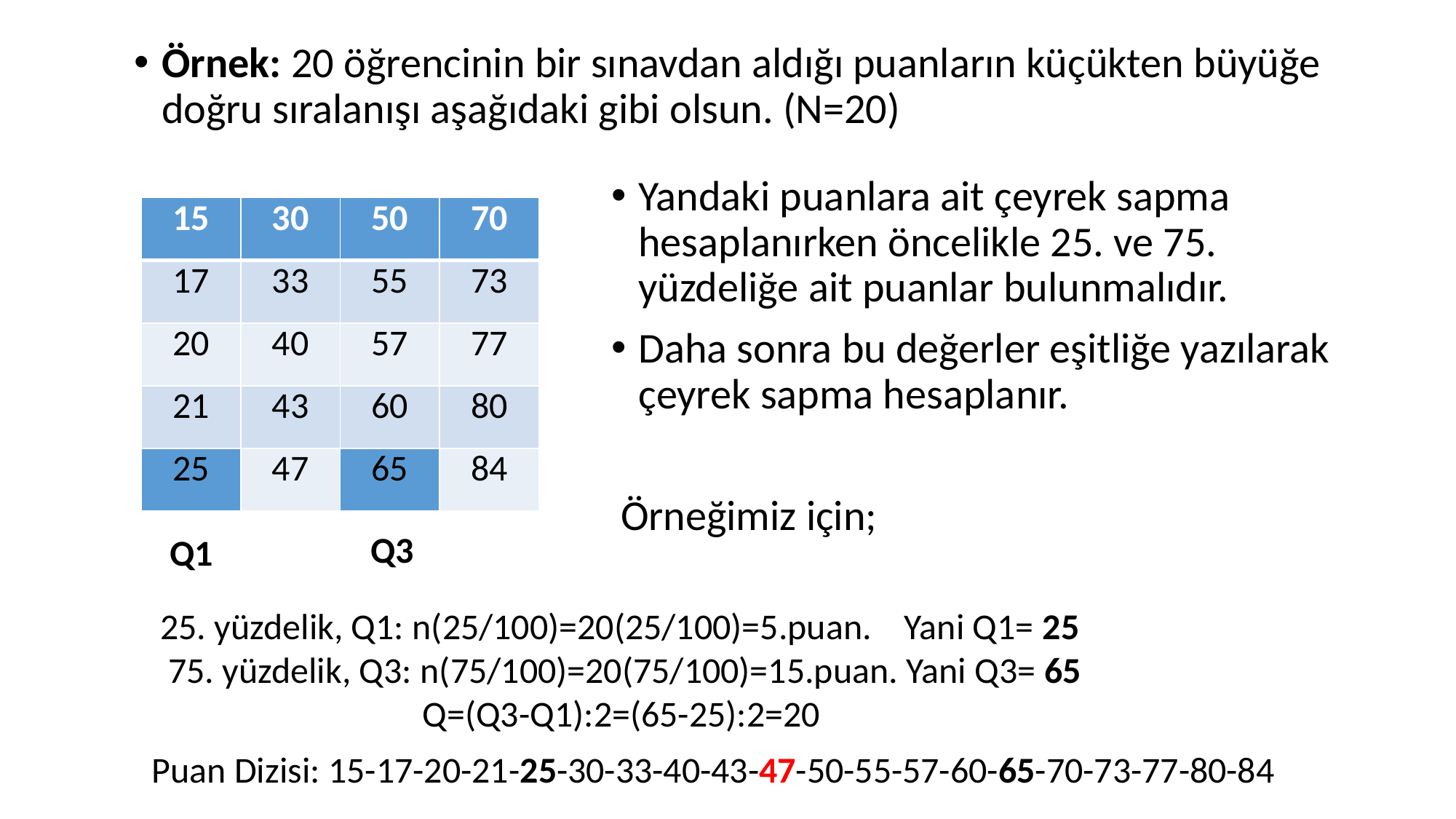

Örnek: 20 öğrencinin bir sınavdan aldığı puanların küçükten büyüğe doğru sıralanışı aşağıdaki gibi olsun. (N=20)

Yandaki puanlara ait çeyrek sapma hesaplanırken öncelikle 25. ve 75. yüzdeliğe ait puanlar bulunmalıdır.
Daha sonra bu değerler eşitliğe yazılarak çeyrek sapma hesaplanır.

 Örneğimiz için;
| 15 | 30 | 50 | 70 |
| --- | --- | --- | --- |
| 17 | 33 | 55 | 73 |
| 20 | 40 | 57 | 77 |
| 21 | 43 | 60 | 80 |
| 25 | 47 | 65 | 84 |
Q3
Q1
 25. yüzdelik, Q1: n(25/100)=20(25/100)=5.puan.    Yani Q1= 25
  75. yüzdelik, Q3: n(75/100)=20(75/100)=15.puan. Yani Q3= 65
                                 Q=(Q3-Q1):2=(65-25):2=20
Puan Dizisi: 15-17-20-21-25-30-33-40-43-47-50-55-57-60-65-70-73-77-80-84